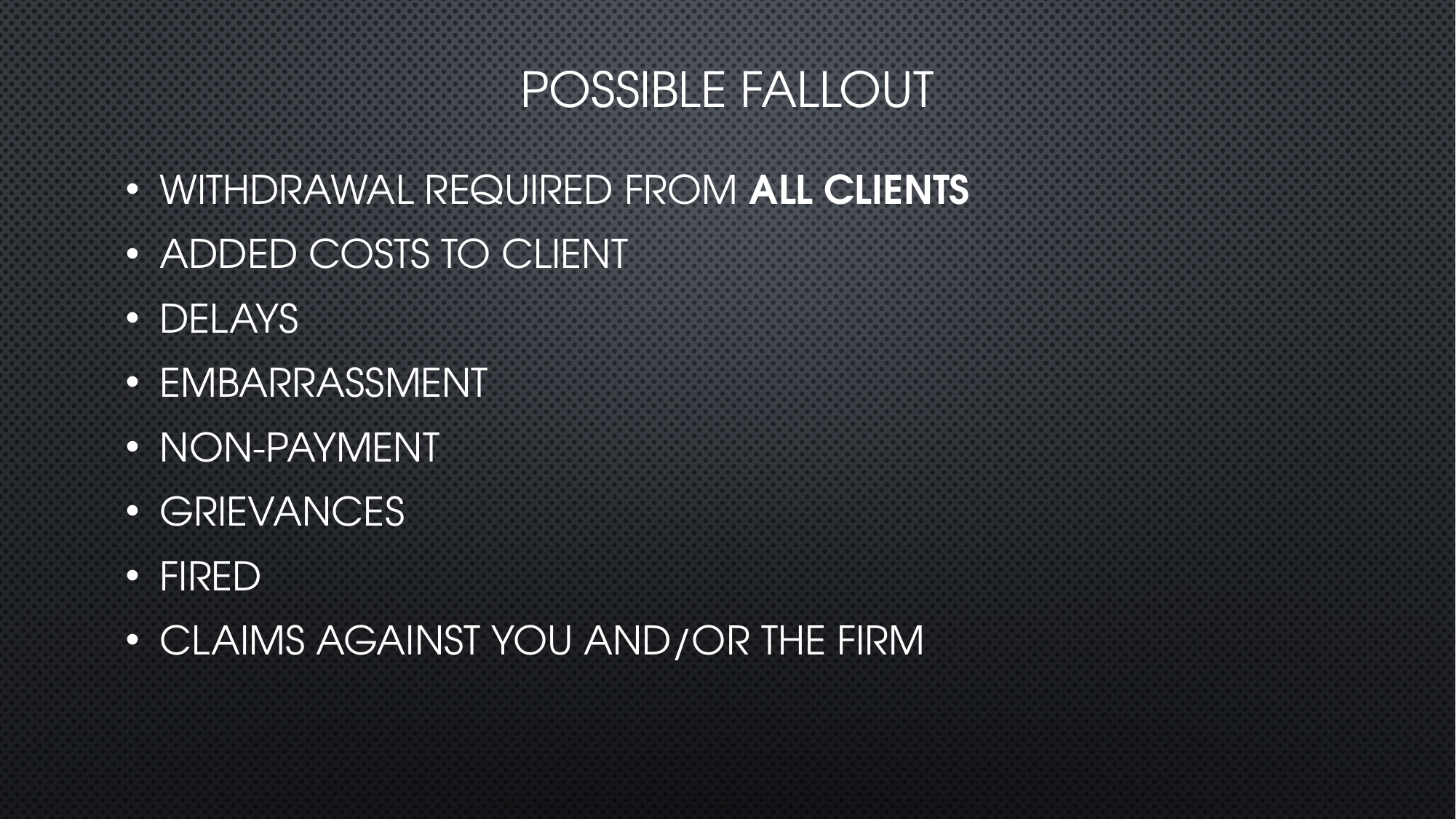

# Possible Fallout
Withdrawal required from All Clients
Added Costs to Client
Delays
Embarrassment
Non-Payment
Grievances
Fired
Claims Against you and/or the Firm